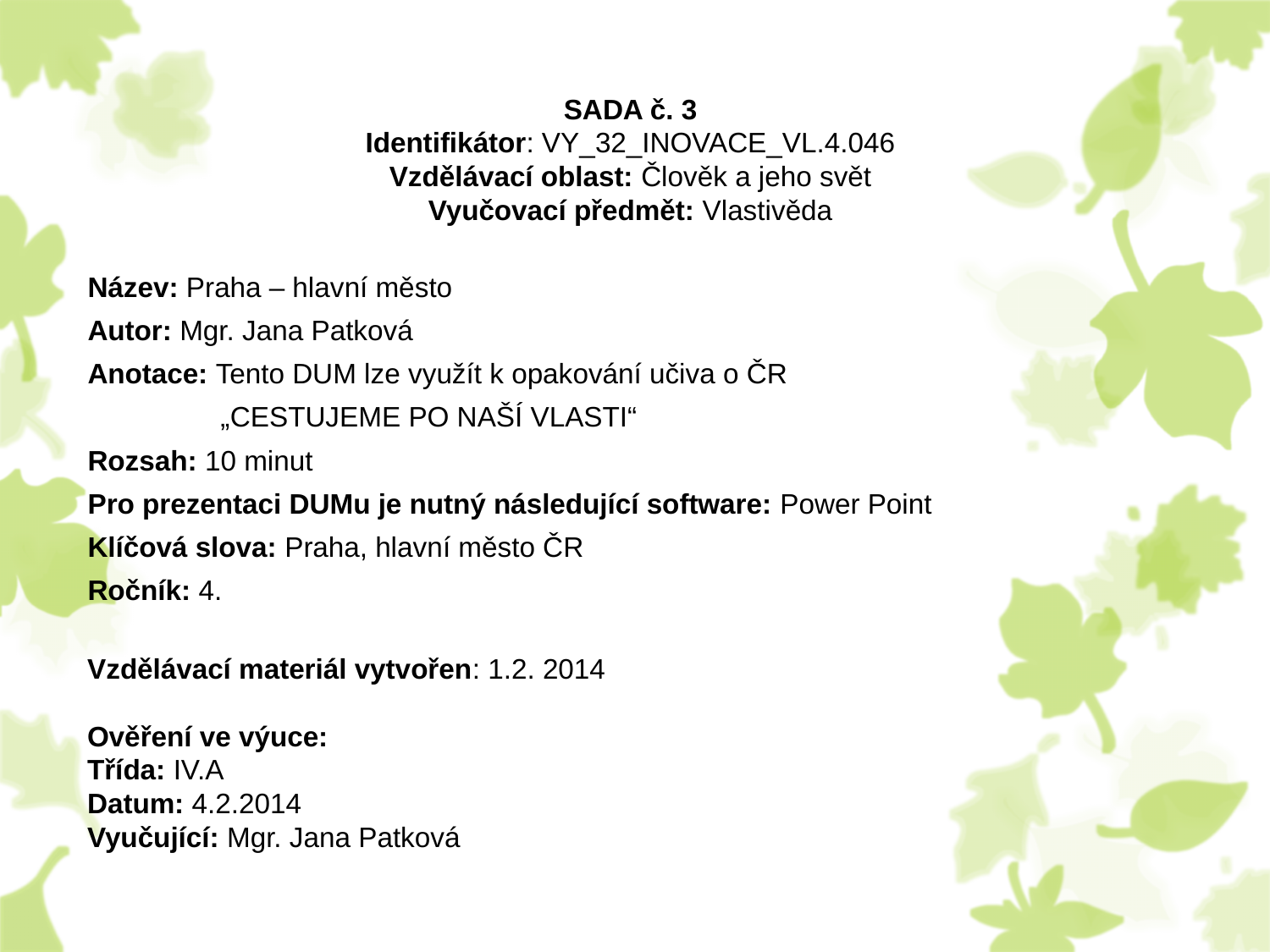

# SADA č. 3 Identifikátor: VY_32_INOVACE_VL.4.046 Vzdělávací oblast: Člověk a jeho svět Vyučovací předmět: Vlastivěda
Název: Praha – hlavní město
Autor: Mgr. Jana Patková
Anotace: Tento DUM lze využít k opakování učiva o ČR
                 „CESTUJEME PO NAŠÍ VLASTI“
Rozsah: 10 minut
Pro prezentaci DUMu je nutný následující software: Power Point
Klíčová slova: Praha, hlavní město ČR
Ročník: 4.
Vzdělávací materiál vytvořen: 1.2. 2014

Ověření ve výuce:
Třída: IV.A
Datum: 4.2.2014
Vyučující: Mgr. Jana Patková